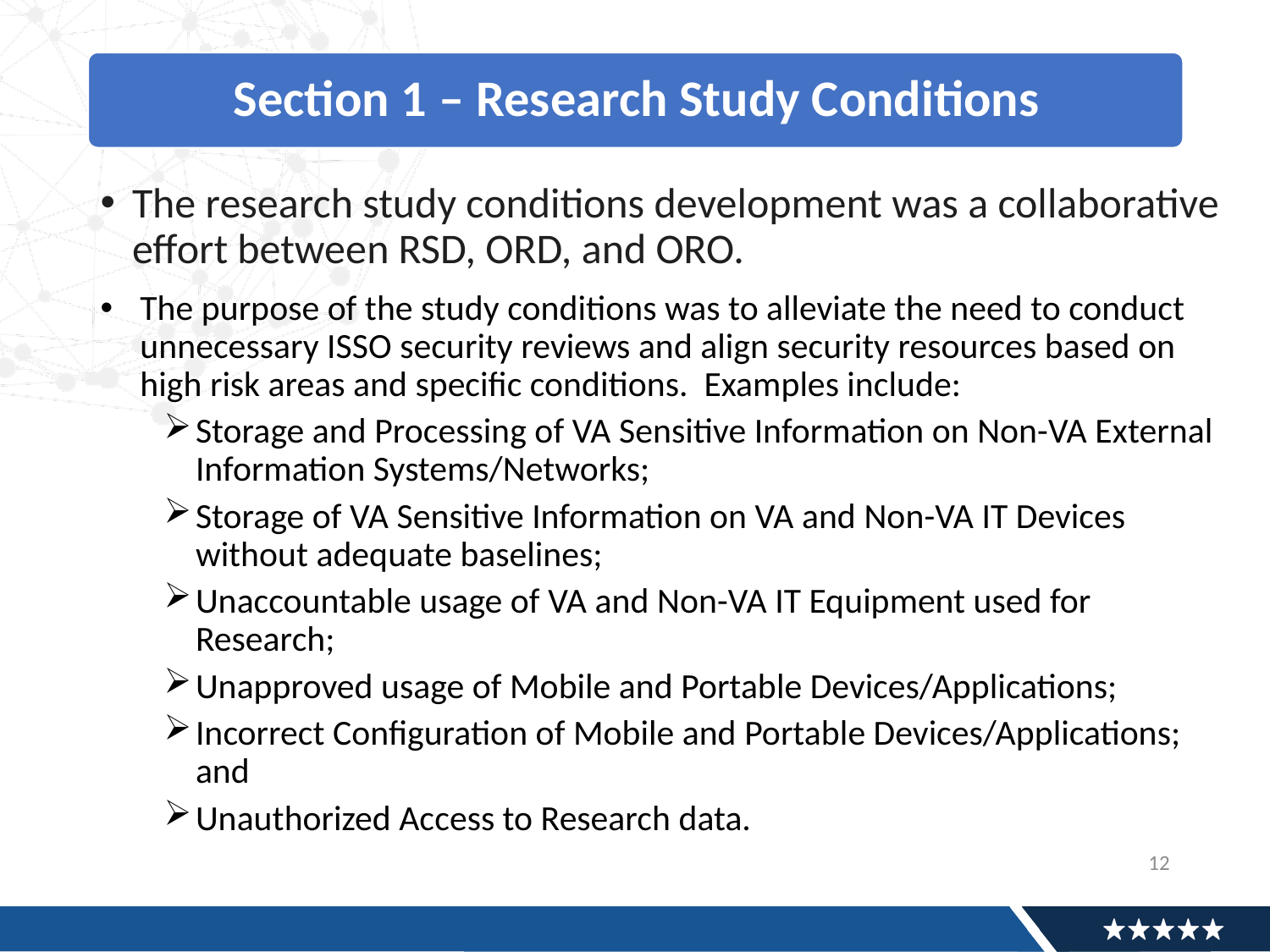

Section 1 – Research Study Conditions
The research study conditions development was a collaborative effort between RSD, ORD, and ORO.
The purpose of the study conditions was to alleviate the need to conduct unnecessary ISSO security reviews and align security resources based on high risk areas and specific conditions.  Examples include:
Storage and Processing of VA Sensitive Information on Non-VA External Information Systems/Networks;
Storage of VA Sensitive Information on VA and Non-VA IT Devices without adequate baselines;
Unaccountable usage of VA and Non-VA IT Equipment used for Research;
Unapproved usage of Mobile and Portable Devices/Applications;
Incorrect Configuration of Mobile and Portable Devices/Applications; and
Unauthorized Access to Research data.

12